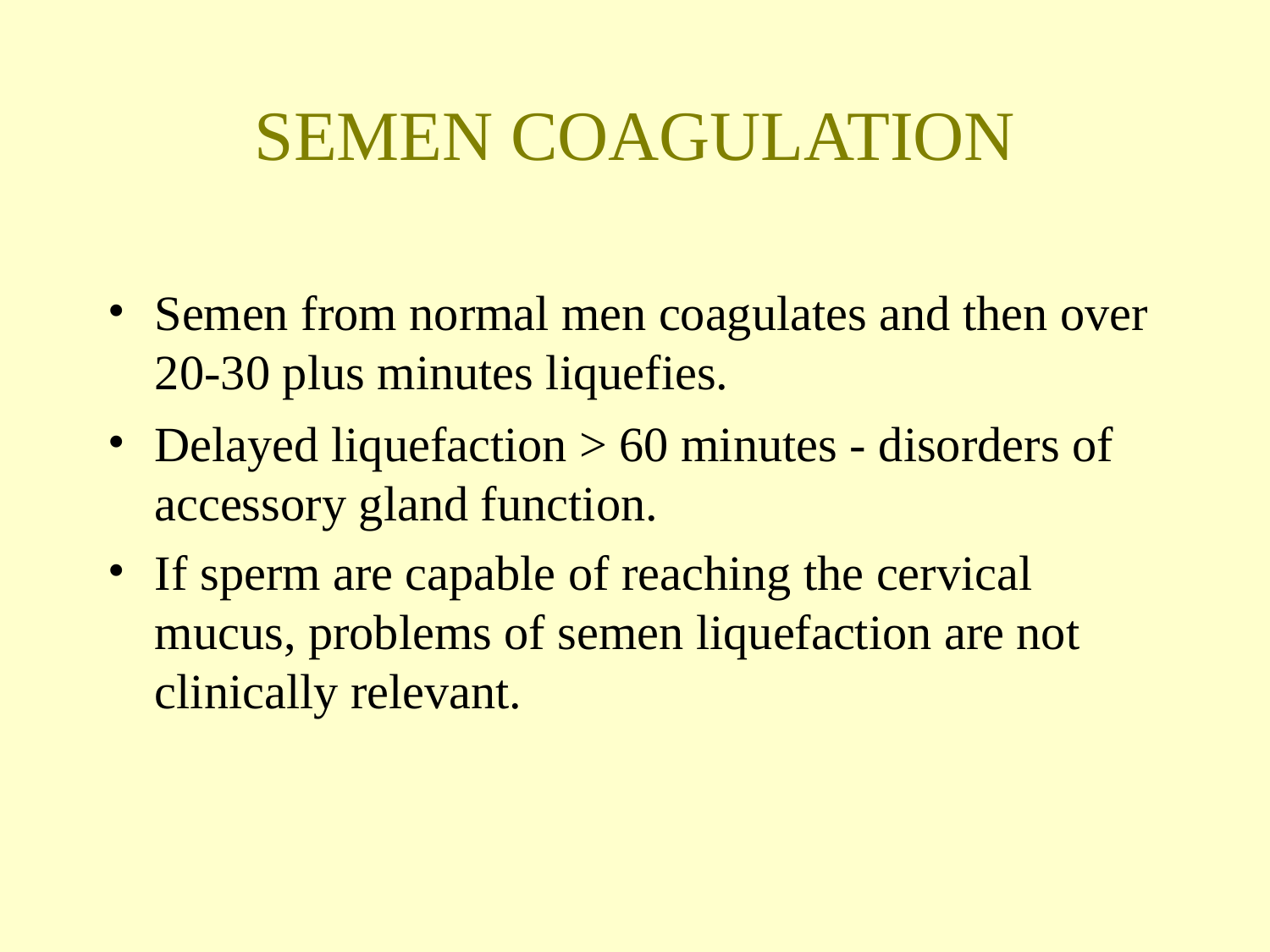

SEMEN COAGULATION
Semen from normal men coagulates and then over 20-30 plus minutes liquefies.
Delayed liquefaction > 60 minutes - disorders of accessory gland function.
If sperm are capable of reaching the cervical mucus, problems of semen liquefaction are not clinically relevant.